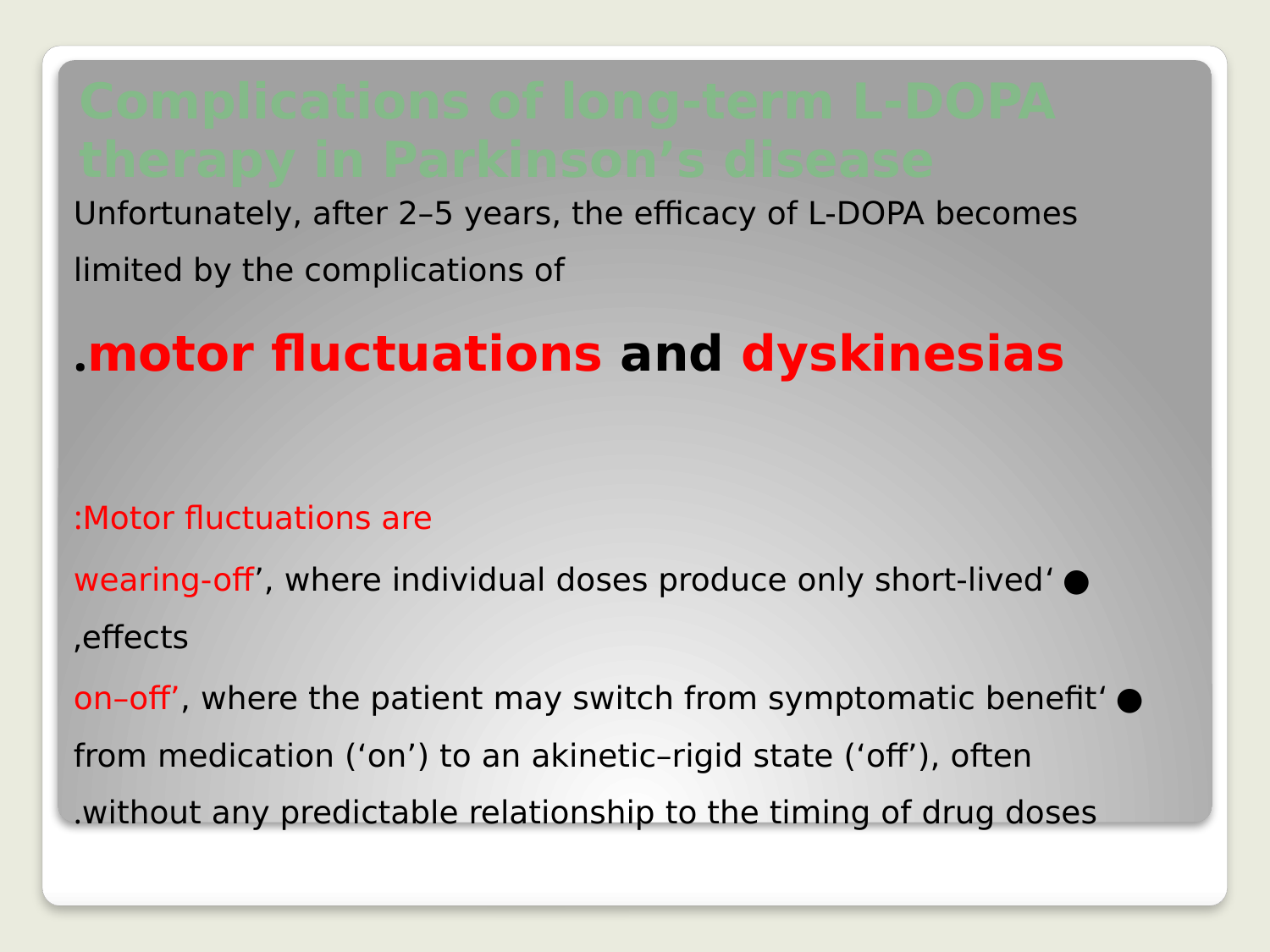

# Complications of long-term L-DOPA therapy in Parkinson’s disease

Unfortunately, after 2–5 years, the efficacy of L-DOPA becomes limited by the complications of
 motor fluctuations and dyskinesias.

Motor fluctuations are:
● ‘wearing-off’, where individual doses produce only short-lived effects,
● ‘on–off’, where the patient may switch from symptomatic benefit from medication (‘on’) to an akinetic–rigid state (‘off’), often without any predictable relationship to the timing of drug doses.